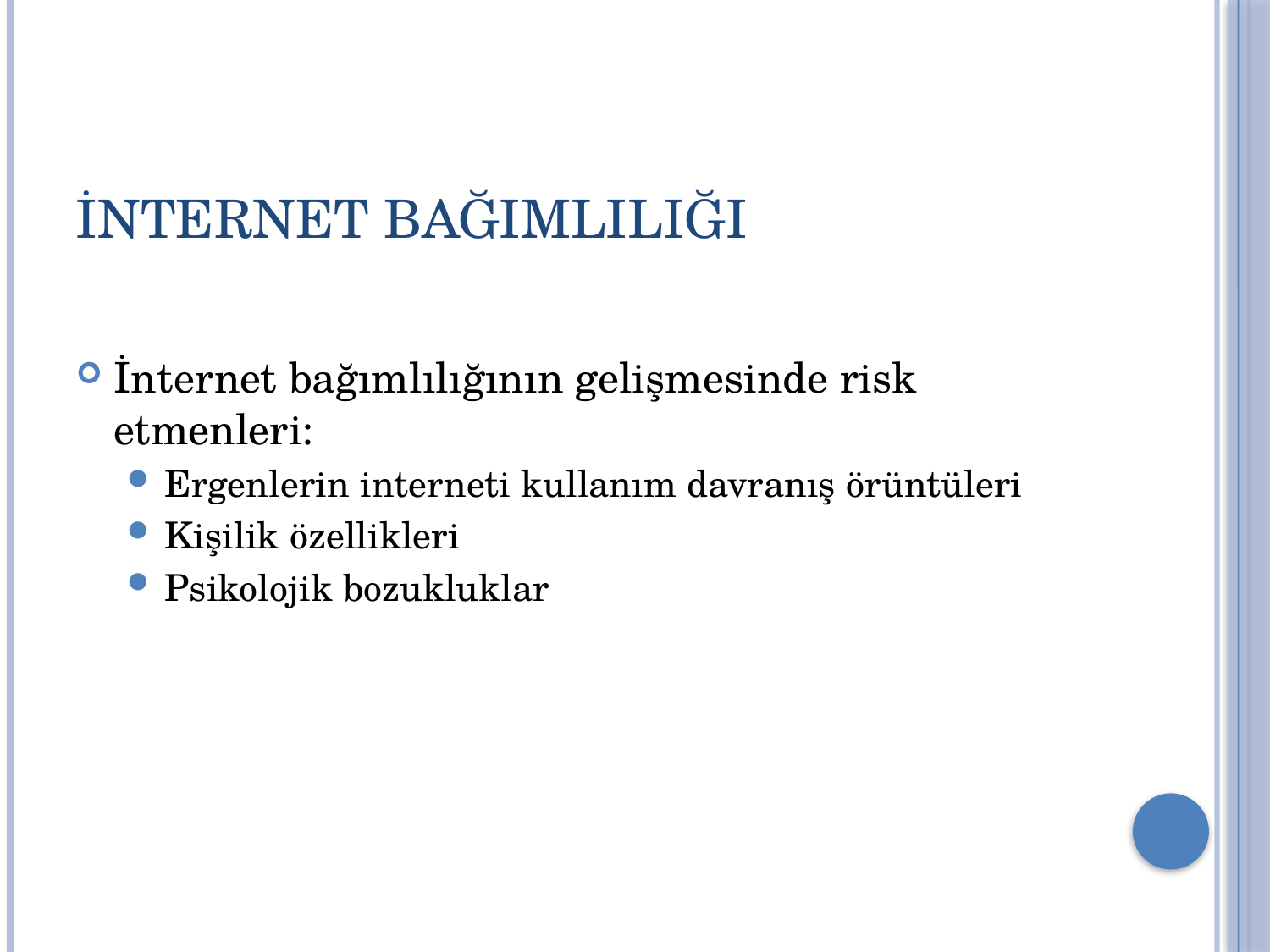

# İNTERNET BAĞIMLILIĞI

İnternet bağımlılığının gelişmesinde risk etmenleri:
Ergenlerin interneti kullanım davranış örüntüleri
Kişilik özellikleri
Psikolojik bozukluklar